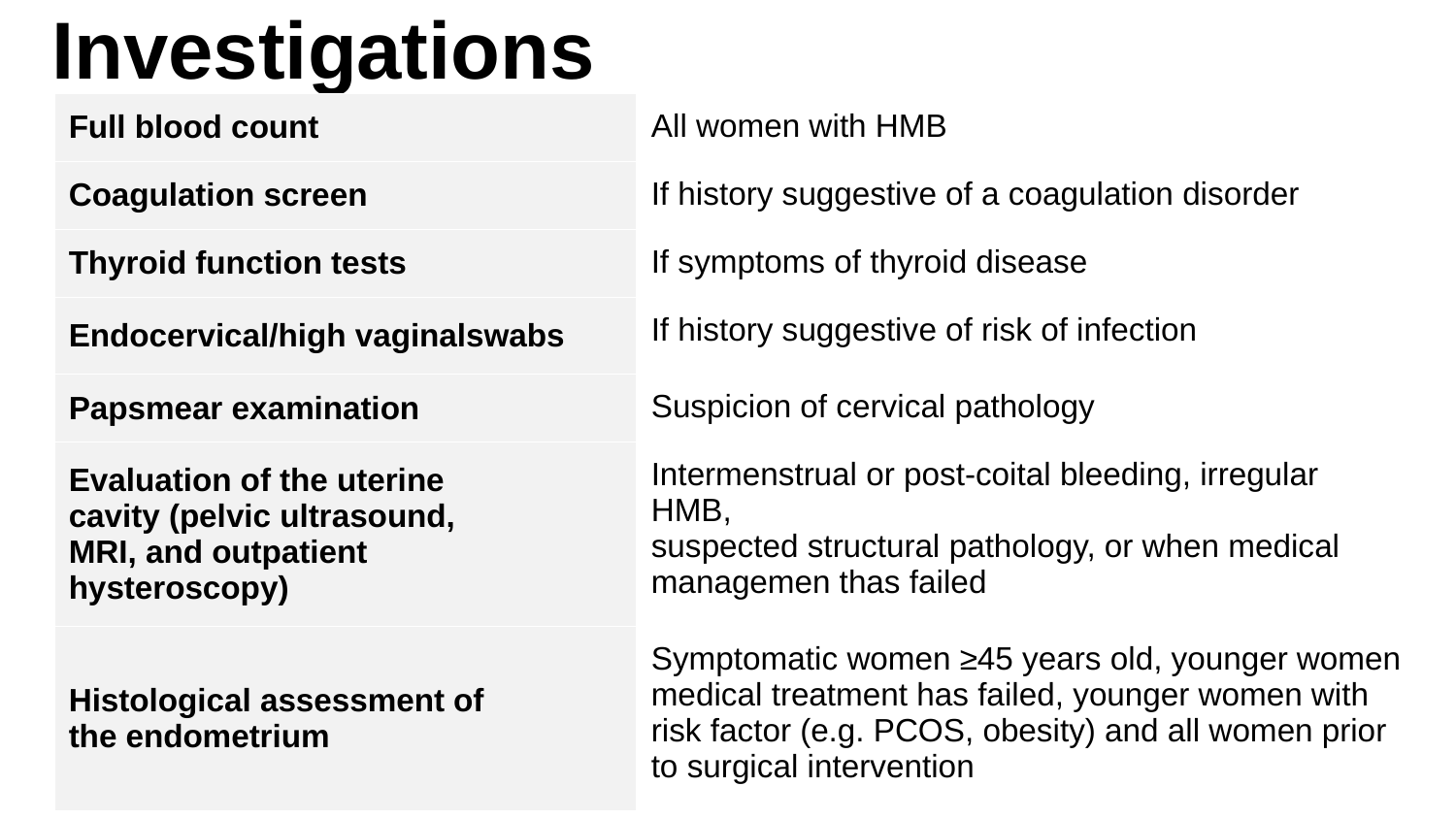

# Investigations
| Full blood count | All women with HMB |
| --- | --- |
| Coagulation screen | If history suggestive of a coagulation disorder |
| Thyroid function tests | If symptoms of thyroid disease |
| Endocervical/high vaginalswabs | If history suggestive of risk of infection |
| Papsmear examination | Suspicion of cervical pathology |
| Evaluation of the uterine cavity (pelvic ultrasound, MRI, and outpatient hysteroscopy) | Intermenstrual or post‐coital bleeding, irregular HMB, suspected structural pathology, or when medical managemen thas failed |
| Histological assessment of the endometrium | Symptomatic women ≥45 years old, younger women medical treatment has failed, younger women with risk factor (e.g. PCOS, obesity) and all women prior to surgical intervention |